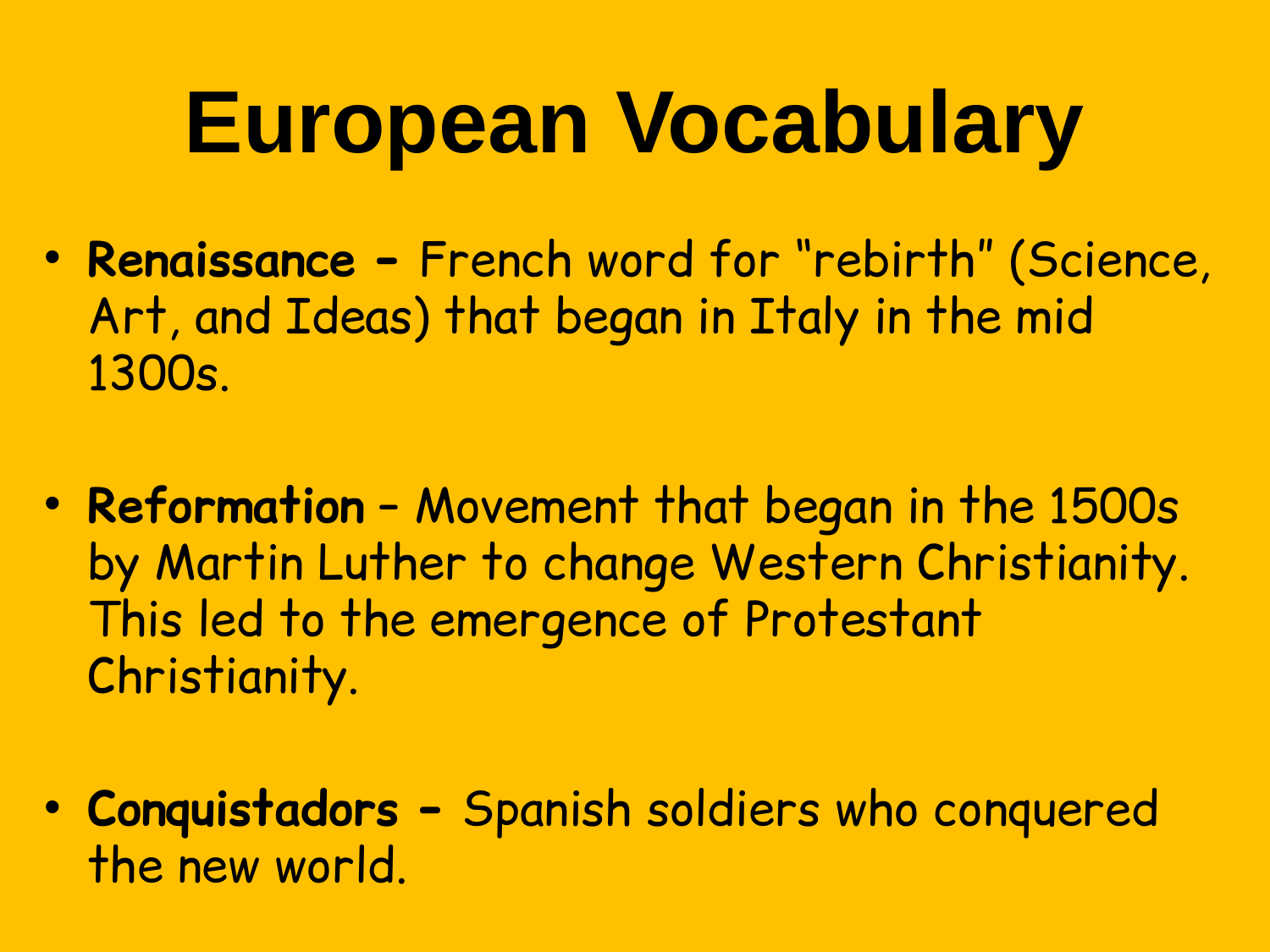

# European Vocabulary
Renaissance – French word for “rebirth” (Science, Art, and Ideas) that began in Italy in the mid 1300s.

Reformation – Movement that began in the 1500s by Martin Luther to change Western Christianity. This led to the emergence of Protestant Christianity.

Conquistadors – Spanish soldiers who conquered the new world.